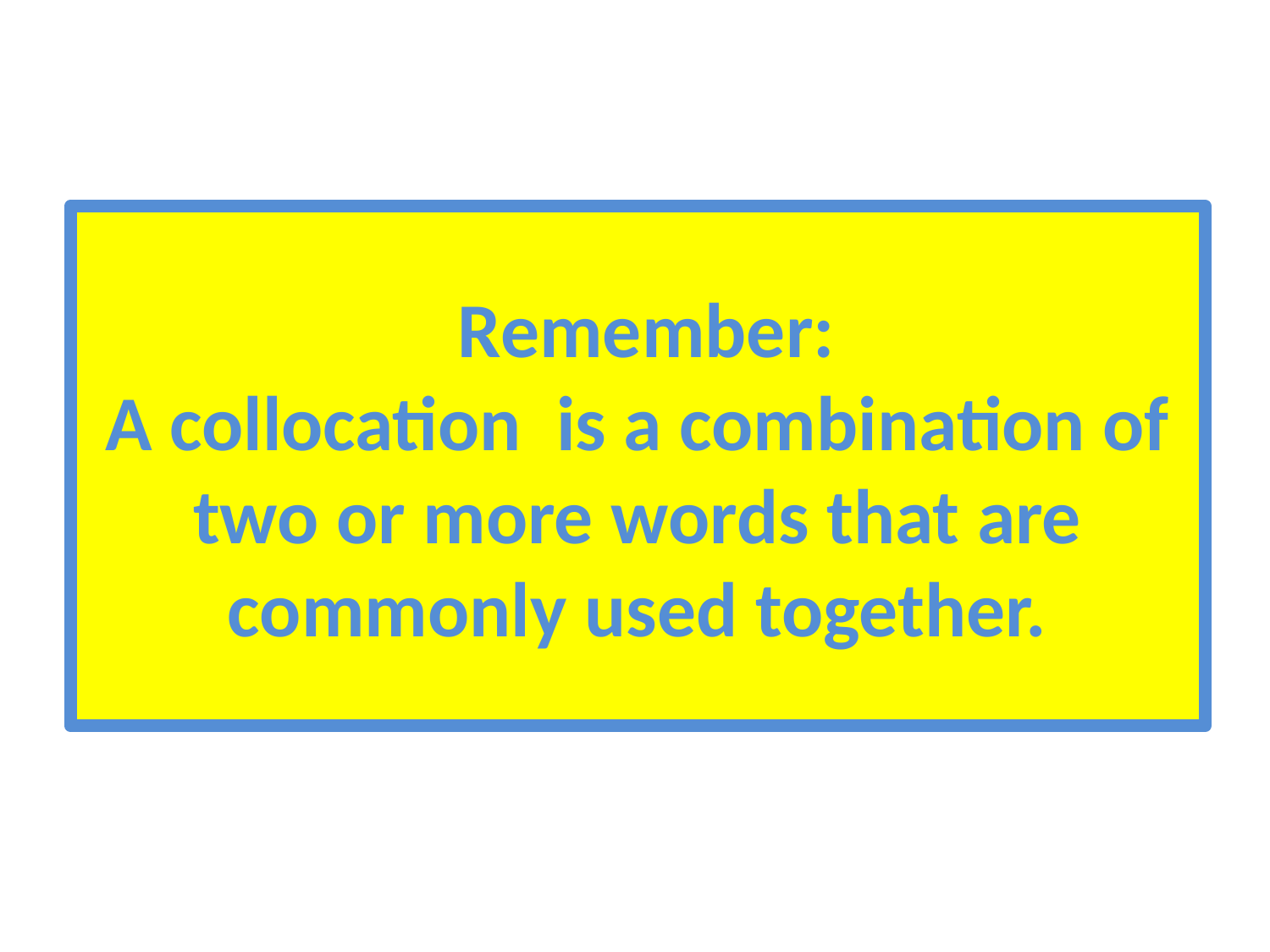

# Remember: A collocation  is a combination of two or more words that are commonly used together.